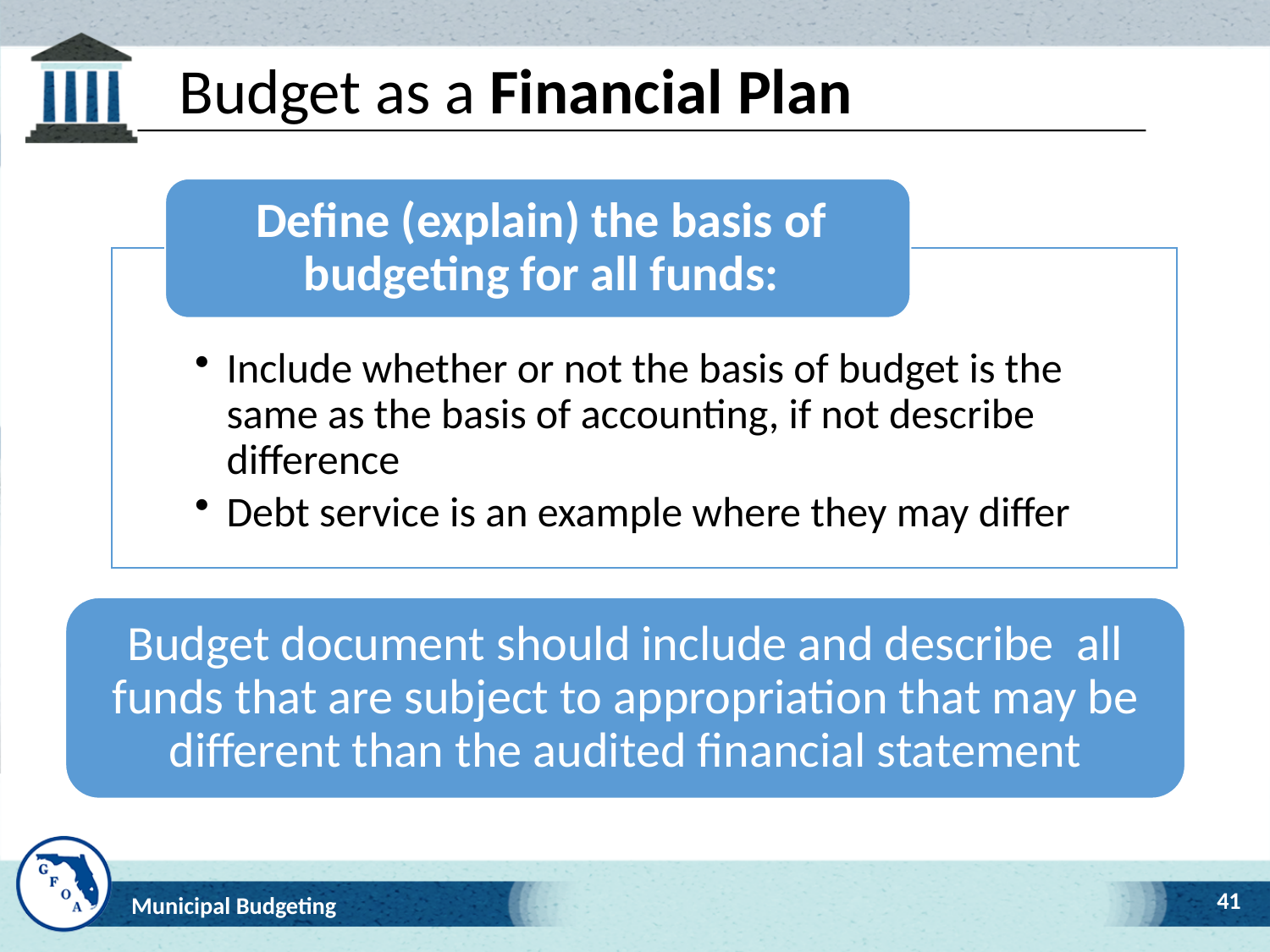

# Budget as a Financial Plan
Include whether or not the basis of budget is the  same as the basis of accounting, if not describe  difference
Debt service is an example where they may differ
Define (explain) the basis of budgeting for all funds:

Budget document should include and describe  all funds that are subject to appropriation that may be different than the audited financial statement
41